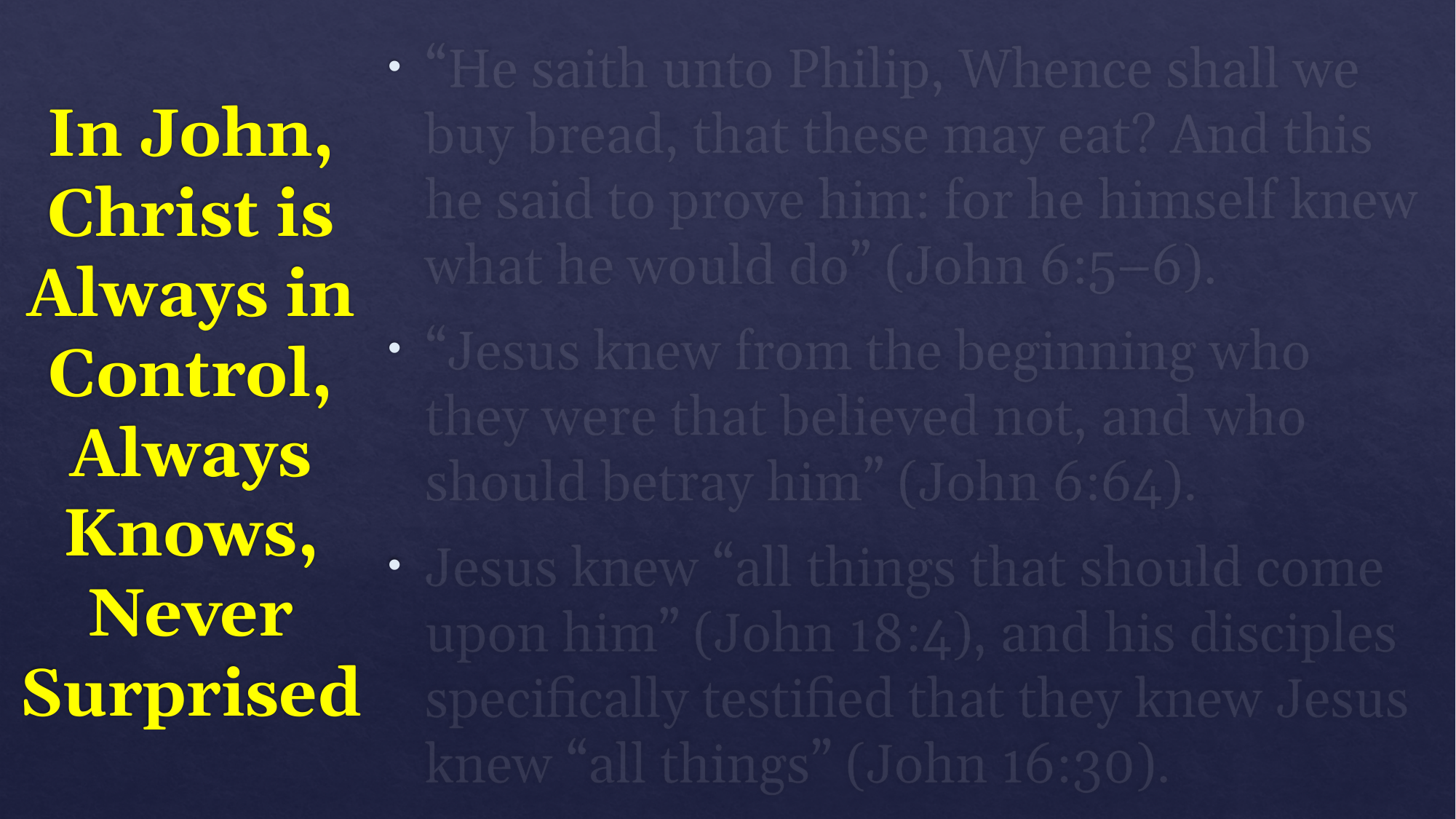

“He saith unto Philip, Whence shall we buy bread, that these may eat? And this he said to prove him: for he himself knew what he would do” (John 6:5–6).
“Jesus knew from the beginning who they were that believed not, and who should betray him” (John 6:64).
Jesus knew “all things that should come upon him” (John 18:4), and his disciples specifically testified that they knew Jesus knew “all things” (John 16:30).
# In John, Christ is Always in Control, Always Knows, Never Surprised